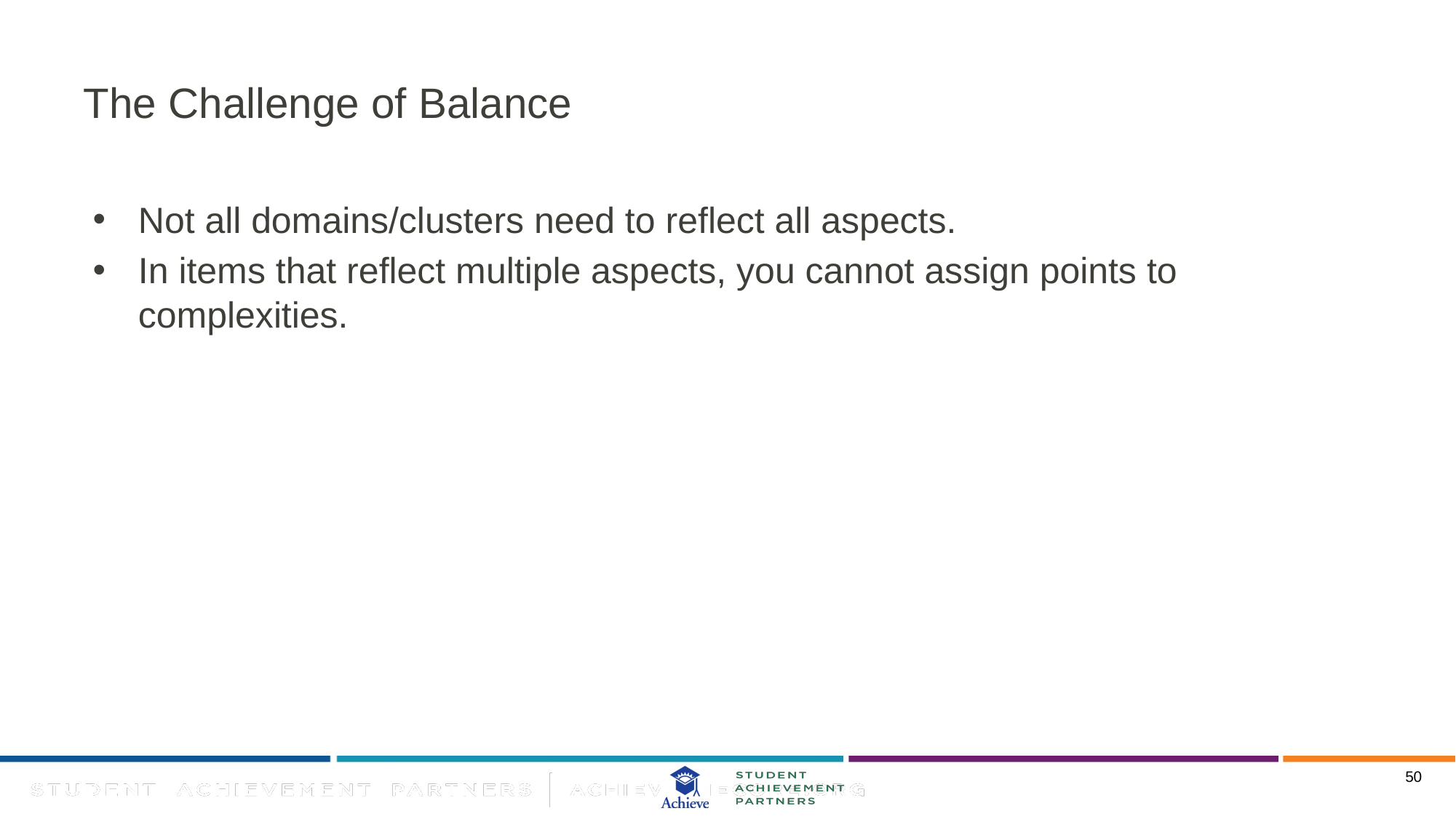

# The Challenge of Balance
Not all domains/clusters need to reflect all aspects.
In items that reflect multiple aspects, you cannot assign points to complexities.